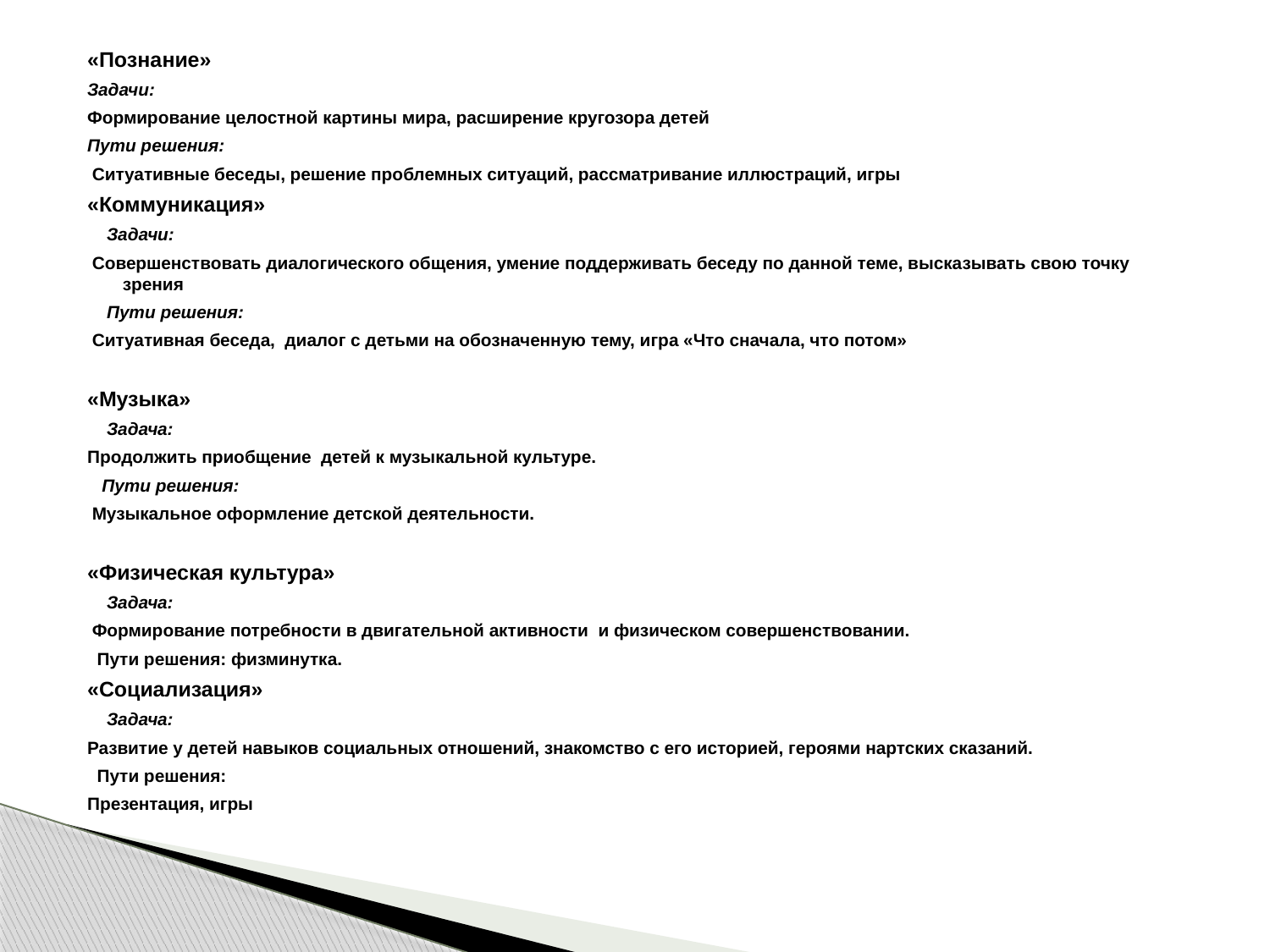

«Познание»
Задачи:
Формирование целостной картины мира, расширение кругозора детей
Пути решения:
 Ситуативные беседы, решение проблемных ситуаций, рассматривание иллюстраций, игры
«Коммуникация»
    Задачи:
 Совершенствовать диалогического общения, умение поддерживать беседу по данной теме, высказывать свою точку зрения
    Пути решения:
 Ситуативная беседа,  диалог с детьми на обозначенную тему, игра «Что сначала, что потом»

«Музыка»
    Задача:
Продолжить приобщение  детей к музыкальной культуре.
   Пути решения:
 Музыкальное оформление детской деятельности.

«Физическая культура»
    Задача:
 Формирование потребности в двигательной активности  и физическом совершенствовании.
  Пути решения: физминутка.
«Социализация»
    Задача:
Развитие у детей навыков социальных отношений, знакомство с его историей, героями нартских сказаний.
  Пути решения:
Презентация, игры